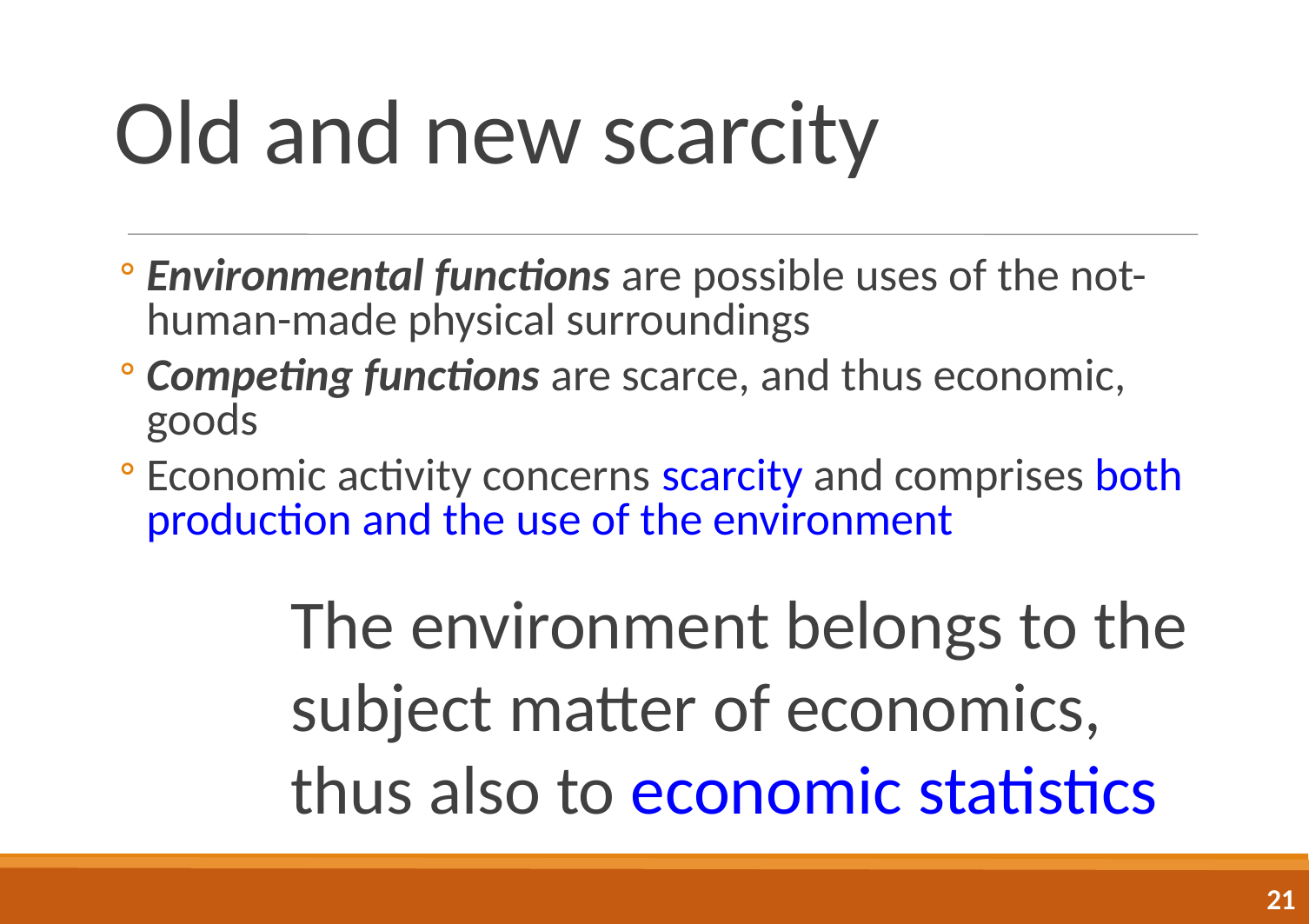

Old and new scarcity

Environmental functions are possible uses of the not-human-made physical surroundings
Competing functions are scarce, and thus economic, goods
Economic activity concerns scarcity and comprises both production and the use of the environment
The environment belongs to the subject matter of economics, thus also to economic statistics

21